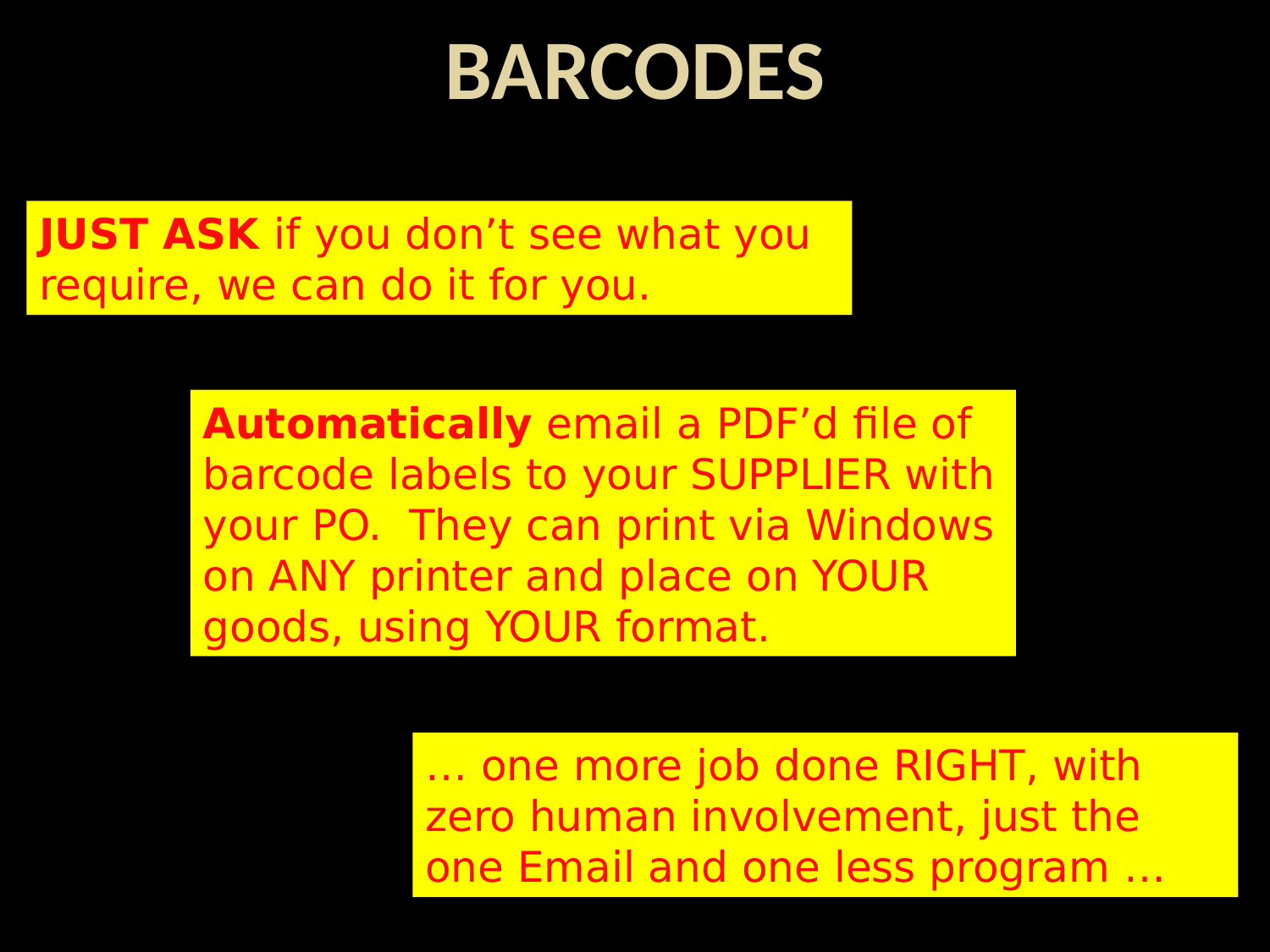

Barcodes
JUST ASK if you don’t see what you require, we can do it for you.
Automatically email a PDF’d file of barcode labels to your SUPPLIER with your PO.  They can print via Windows on ANY printer and place on YOUR goods, using YOUR format.
… one more job done RIGHT, with zero human involvement, just the one Email and one less program …